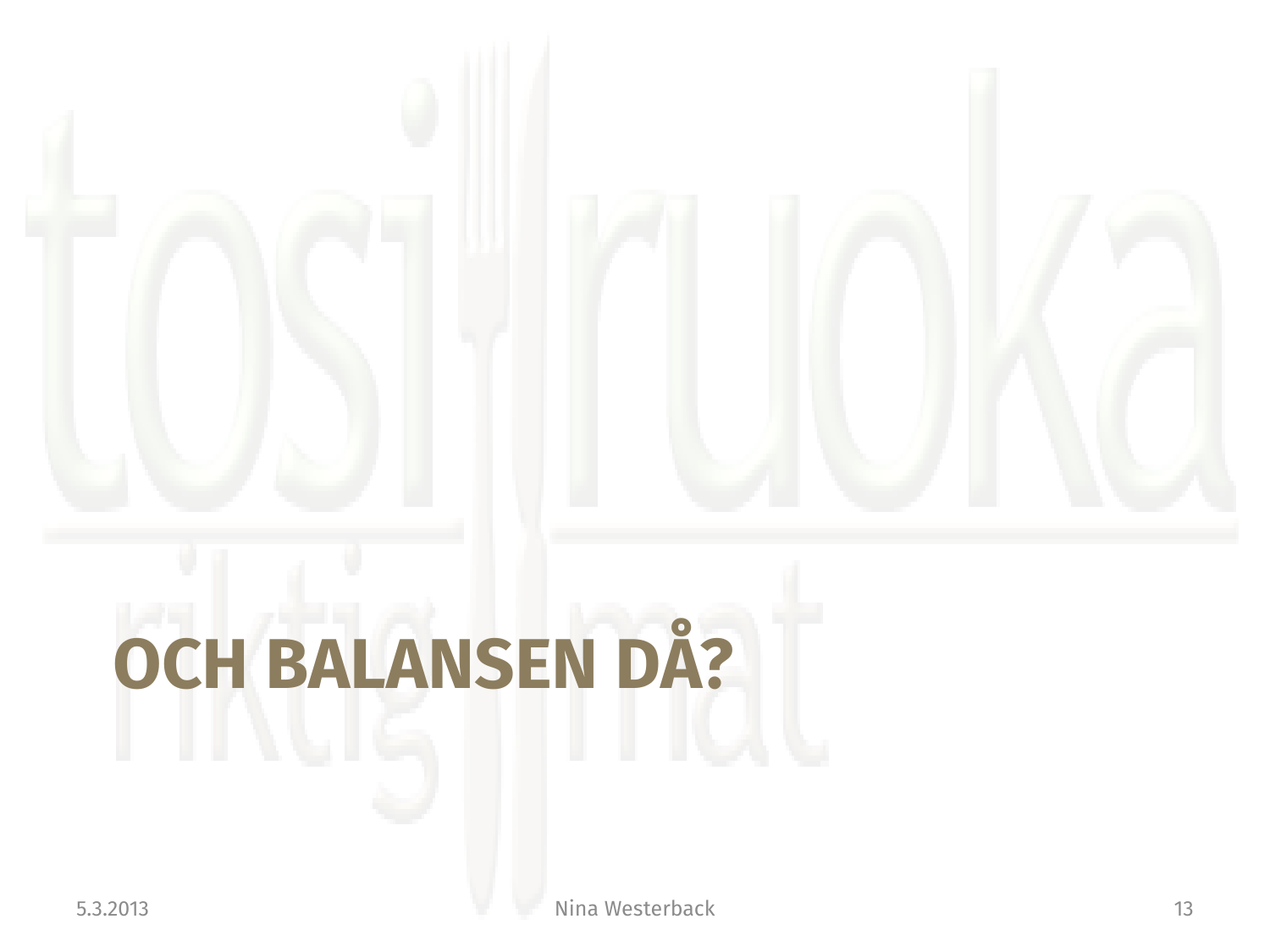

# Och balansen då?
5.3.2013
Nina Westerback
13